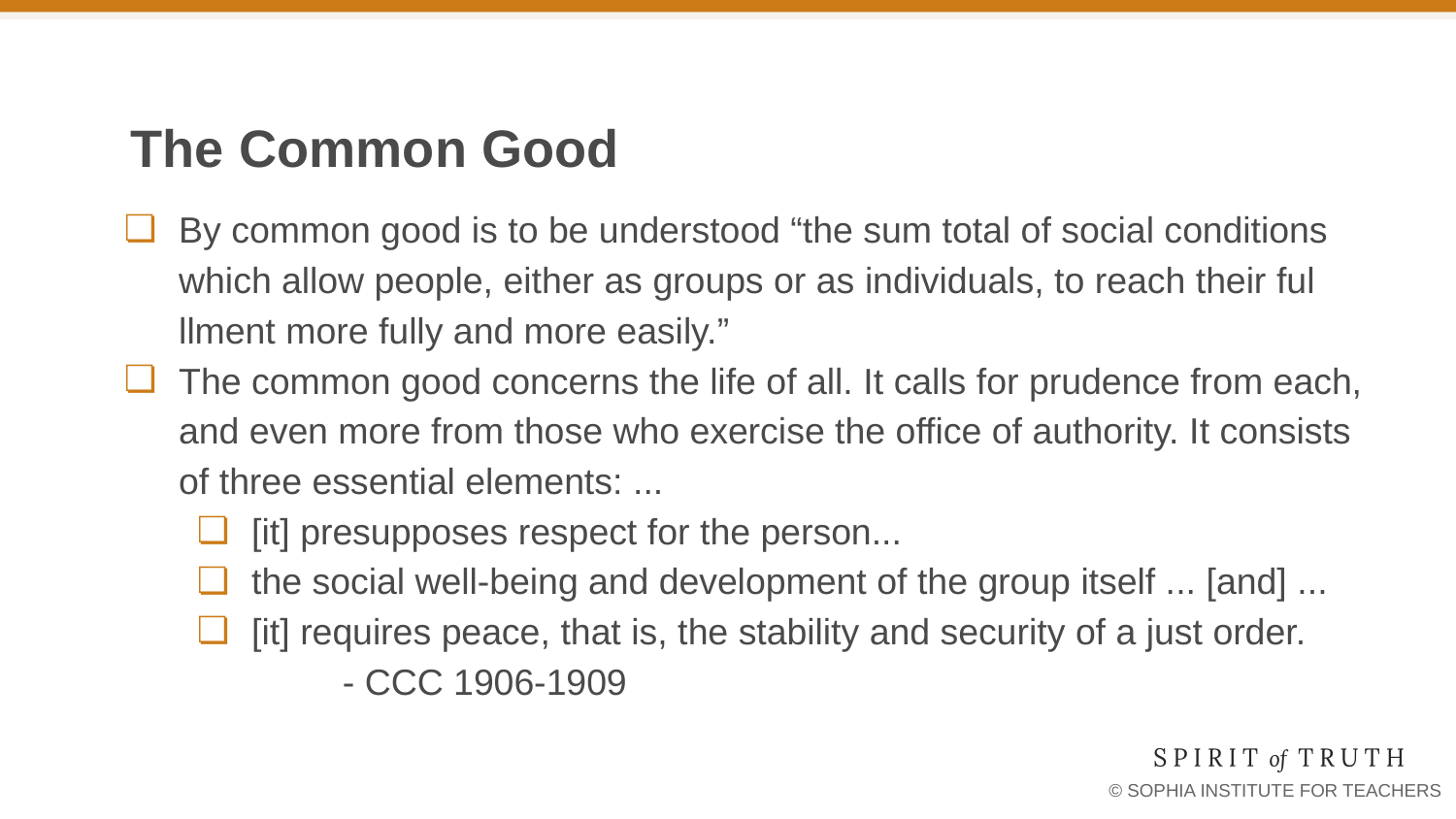

# The Common Good
By common good is to be understood “the sum total of social conditions which allow people, either as groups or as individuals, to reach their ful llment more fully and more easily.”
The common good concerns the life of all. It calls for prudence from each, and even more from those who exercise the office of authority. It consists of three essential elements: ...
[it] presupposes respect for the person...
the social well-being and development of the group itself ... [and] ...
[it] requires peace, that is, the stability and security of a just order.
	- CCC 1906-1909